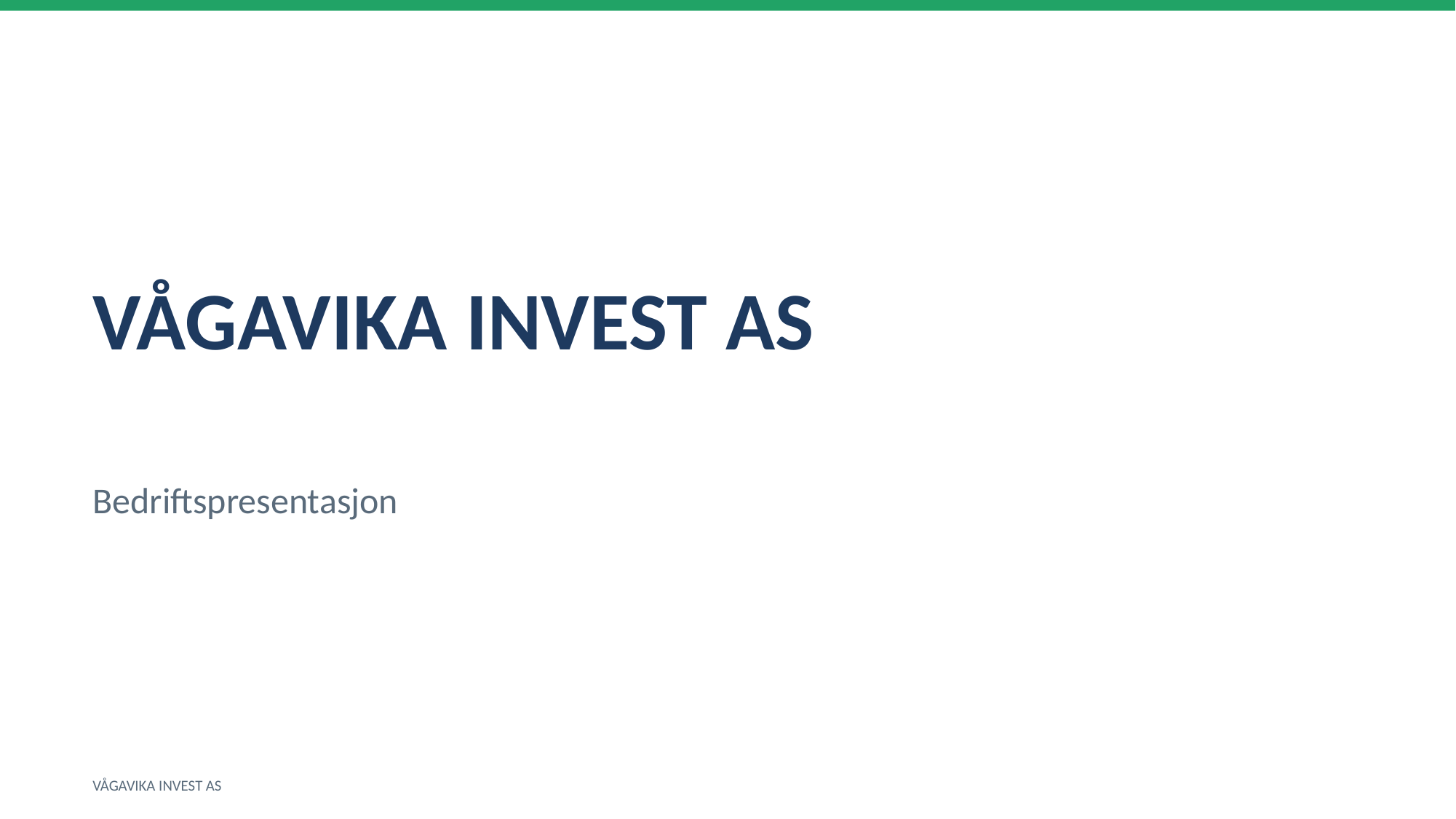

VÅGAVIKA INVEST AS
Bedriftspresentasjon
VÅGAVIKA INVEST AS